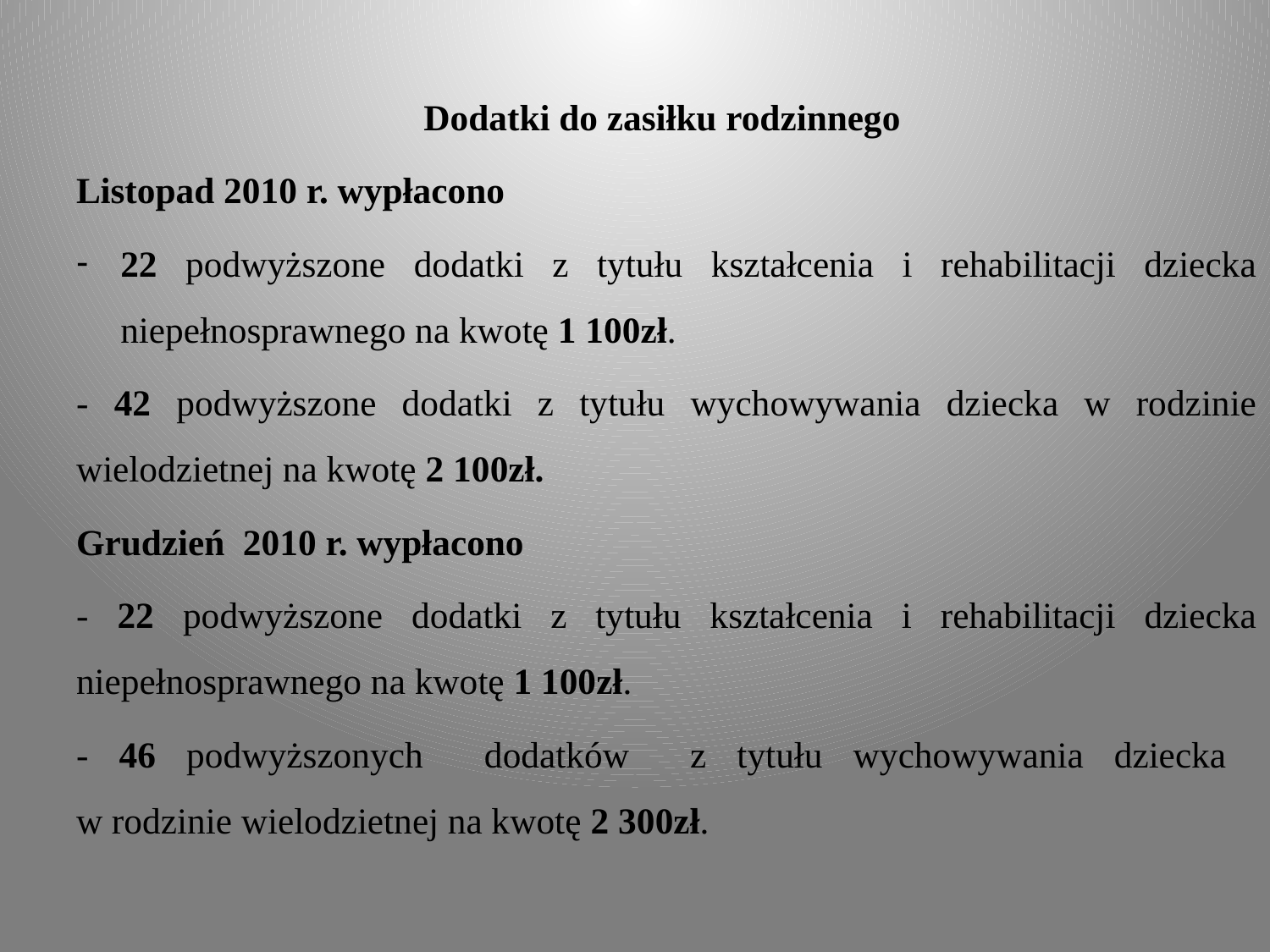

Dodatki do zasiłku rodzinnego
Listopad 2010 r. wypłacono
22 podwyższone dodatki z tytułu kształcenia i rehabilitacji dziecka niepełnosprawnego na kwotę 1 100zł.
- 42 podwyższone dodatki z tytułu wychowywania dziecka w rodzinie wielodzietnej na kwotę 2 100zł.
Grudzień  2010 r. wypłacono
- 22 podwyższone dodatki z tytułu kształcenia i rehabilitacji dziecka niepełnosprawnego na kwotę 1 100zł.
- 46 podwyższonych  dodatków  z tytułu wychowywania dziecka
w rodzinie wielodzietnej na kwotę 2 300zł.